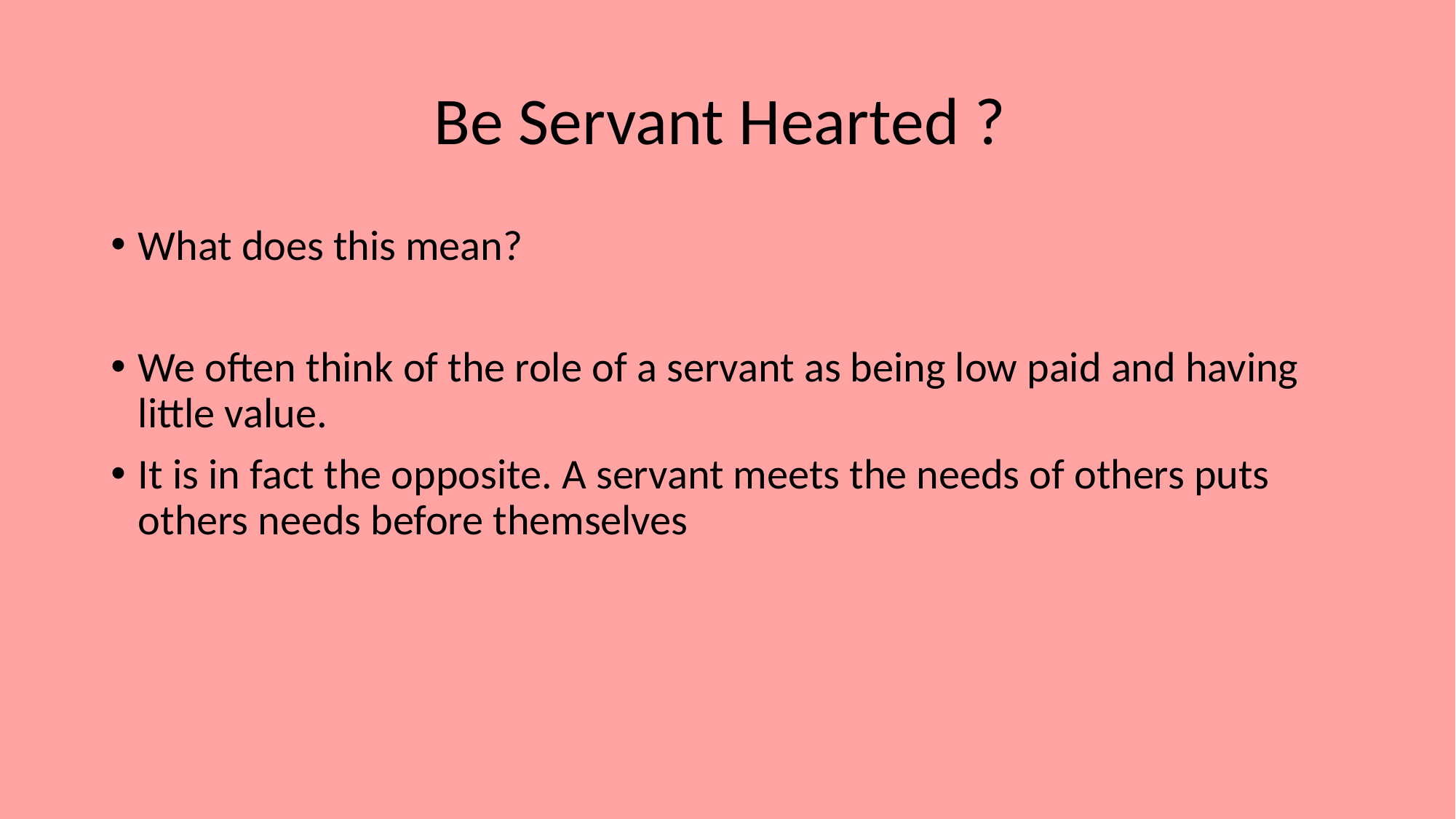

# Be Servant Hearted ?
What does this mean?

We often think of the role of a servant as being low paid and having little value.
It is in fact the opposite. A servant meets the needs of others puts others needs before themselves